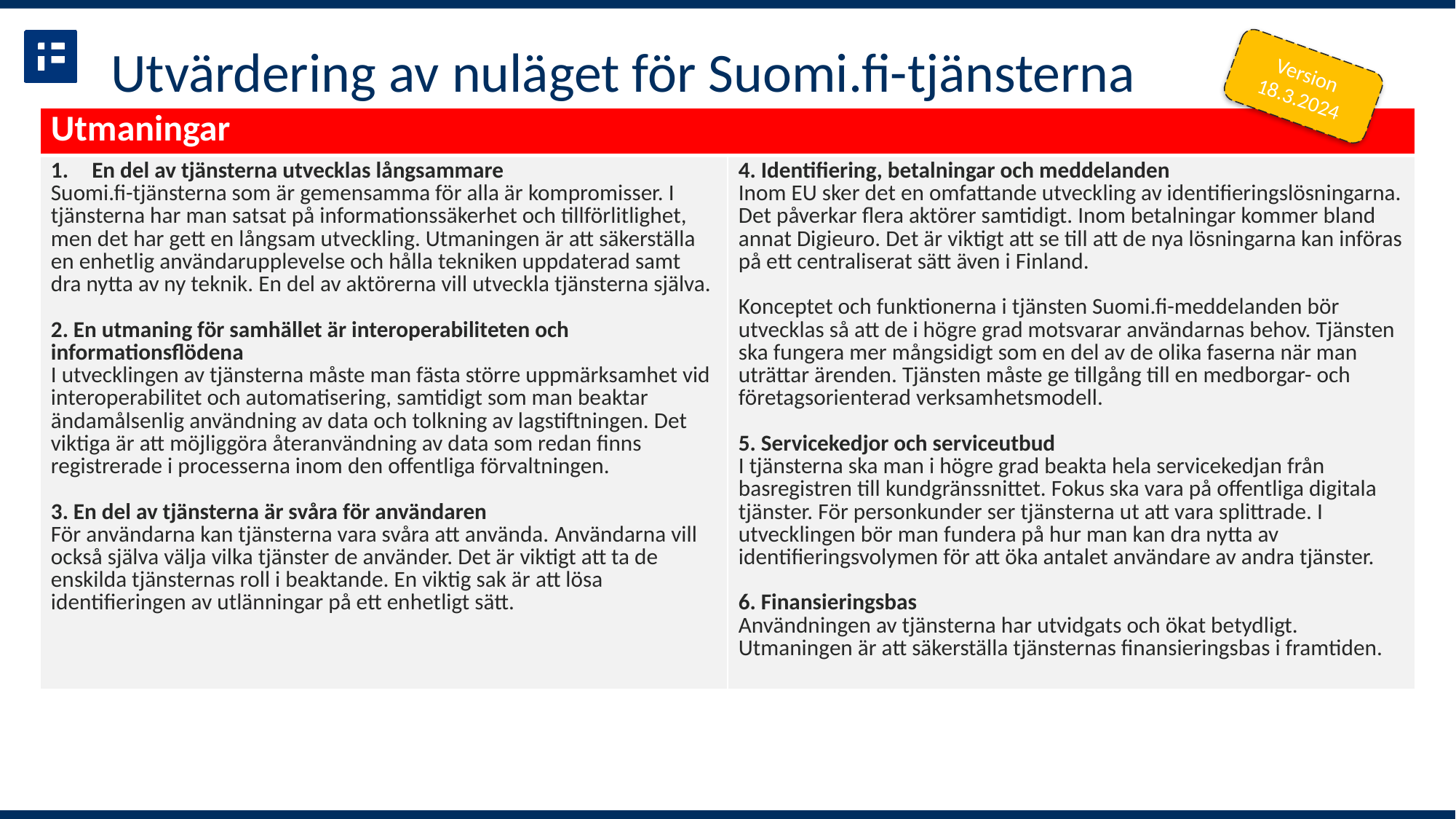

# Utvärdering av nuläget för Suomi.fi-tjänsterna
Version
18.3.2024
| Utmaningar | Utmaningar |
| --- | --- |
| En del av tjänsterna utvecklas långsammare Suomi.fi-tjänsterna som är gemensamma för alla är kompromisser. I tjänsterna har man satsat på informationssäkerhet och tillförlitlighet, men det har gett en långsam utveckling. Utmaningen är att säkerställa en enhetlig användarupplevelse och hålla tekniken uppdaterad samt dra nytta av ny teknik. En del av aktörerna vill utveckla tjänsterna själva. 2. En utmaning för samhället är interoperabiliteten och informationsflödena I utvecklingen av tjänsterna måste man fästa större uppmärksamhet vid interoperabilitet och automatisering, samtidigt som man beaktar ändamålsenlig användning av data och tolkning av lagstiftningen. Det viktiga är att möjliggöra återanvändning av data som redan finns registrerade i processerna inom den offentliga förvaltningen. 3. En del av tjänsterna är svåra för användaren För användarna kan tjänsterna vara svåra att använda. Användarna vill också själva välja vilka tjänster de använder. Det är viktigt att ta de enskilda tjänsternas roll i beaktande. En viktig sak är att lösa identifieringen av utlänningar på ett enhetligt sätt. | 4. Identifiering, betalningar och meddelanden Inom EU sker det en omfattande utveckling av identifieringslösningarna. Det påverkar flera aktörer samtidigt. Inom betalningar kommer bland annat Digieuro. Det är viktigt att se till att de nya lösningarna kan införas på ett centraliserat sätt även i Finland. Konceptet och funktionerna i tjänsten Suomi.fi-meddelanden bör utvecklas så att de i högre grad motsvarar användarnas behov. Tjänsten ska fungera mer mångsidigt som en del av de olika faserna när man uträttar ärenden. Tjänsten måste ge tillgång till en medborgar- och företagsorienterad verksamhetsmodell. 5. Servicekedjor och serviceutbud I tjänsterna ska man i högre grad beakta hela servicekedjan från basregistren till kundgränssnittet. Fokus ska vara på offentliga digitala tjänster. För personkunder ser tjänsterna ut att vara splittrade. I utvecklingen bör man fundera på hur man kan dra nytta av identifieringsvolymen för att öka antalet användare av andra tjänster. 6. Finansieringsbas Användningen av tjänsterna har utvidgats och ökat betydligt. Utmaningen är att säkerställa tjänsternas finansieringsbas i framtiden. |